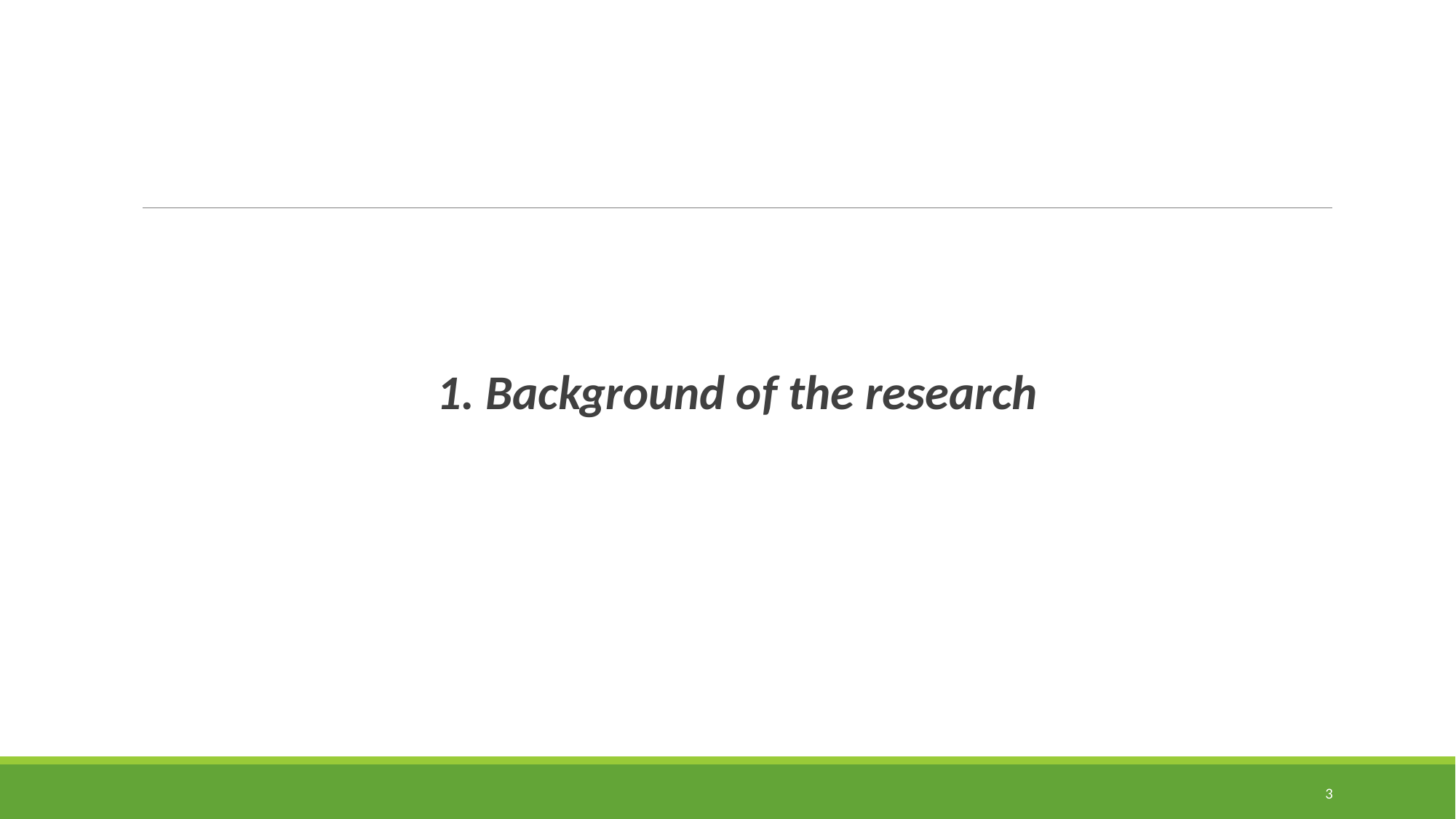

#

1. Background of the research
3